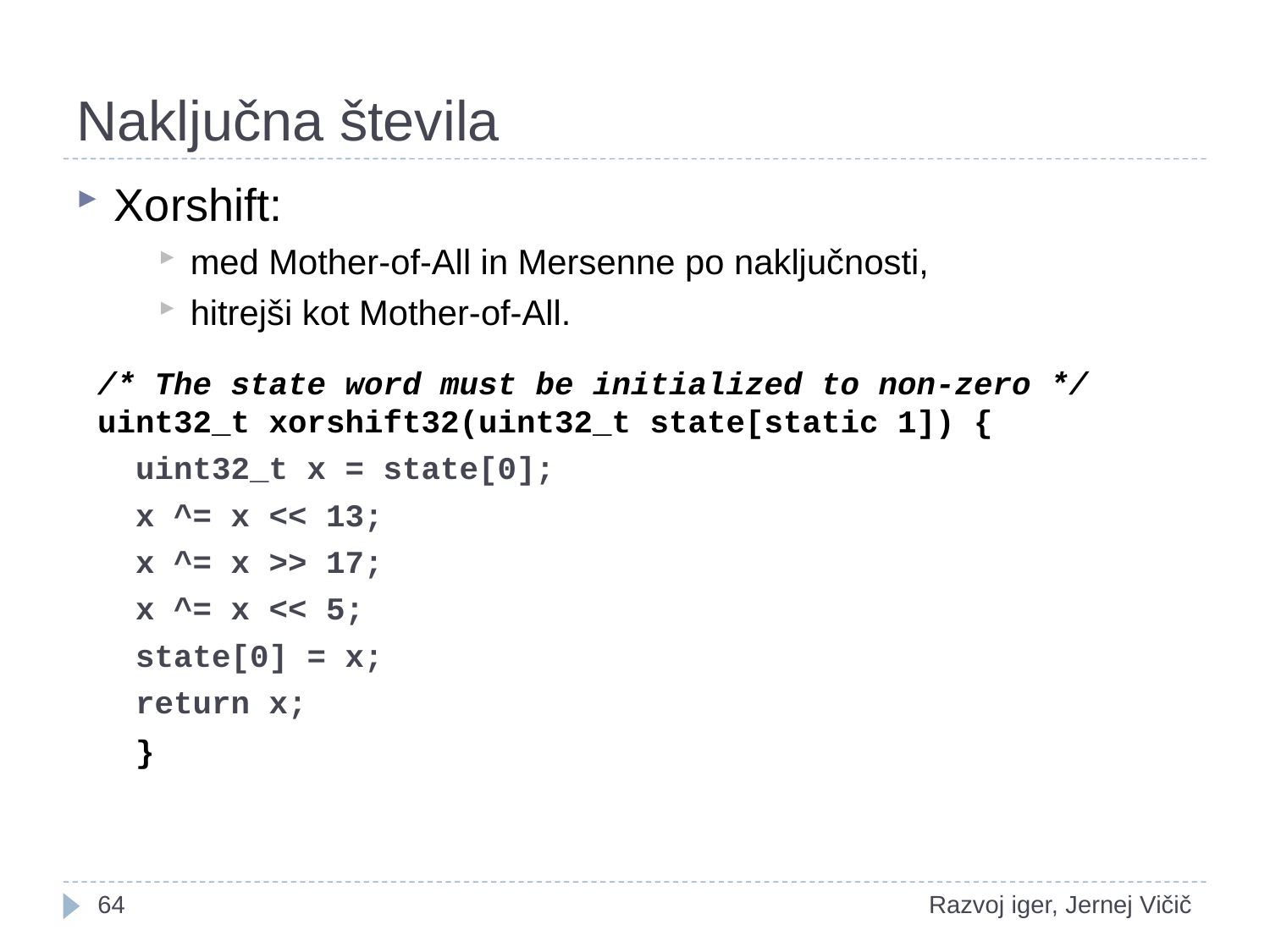

# Naključna števila
Xorshift:
med Mother-of-All in Mersenne po naključnosti,
hitrejši kot Mother-of-All.

/* The state word must be initialized to non-zero */ uint32_t xorshift32(uint32_t state[static 1]) {
uint32_t x = state[0];
x ^= x << 13;
x ^= x >> 17;
x ^= x << 5;
state[0] = x;
return x;
}
64
Razvoj iger, Jernej Vičič